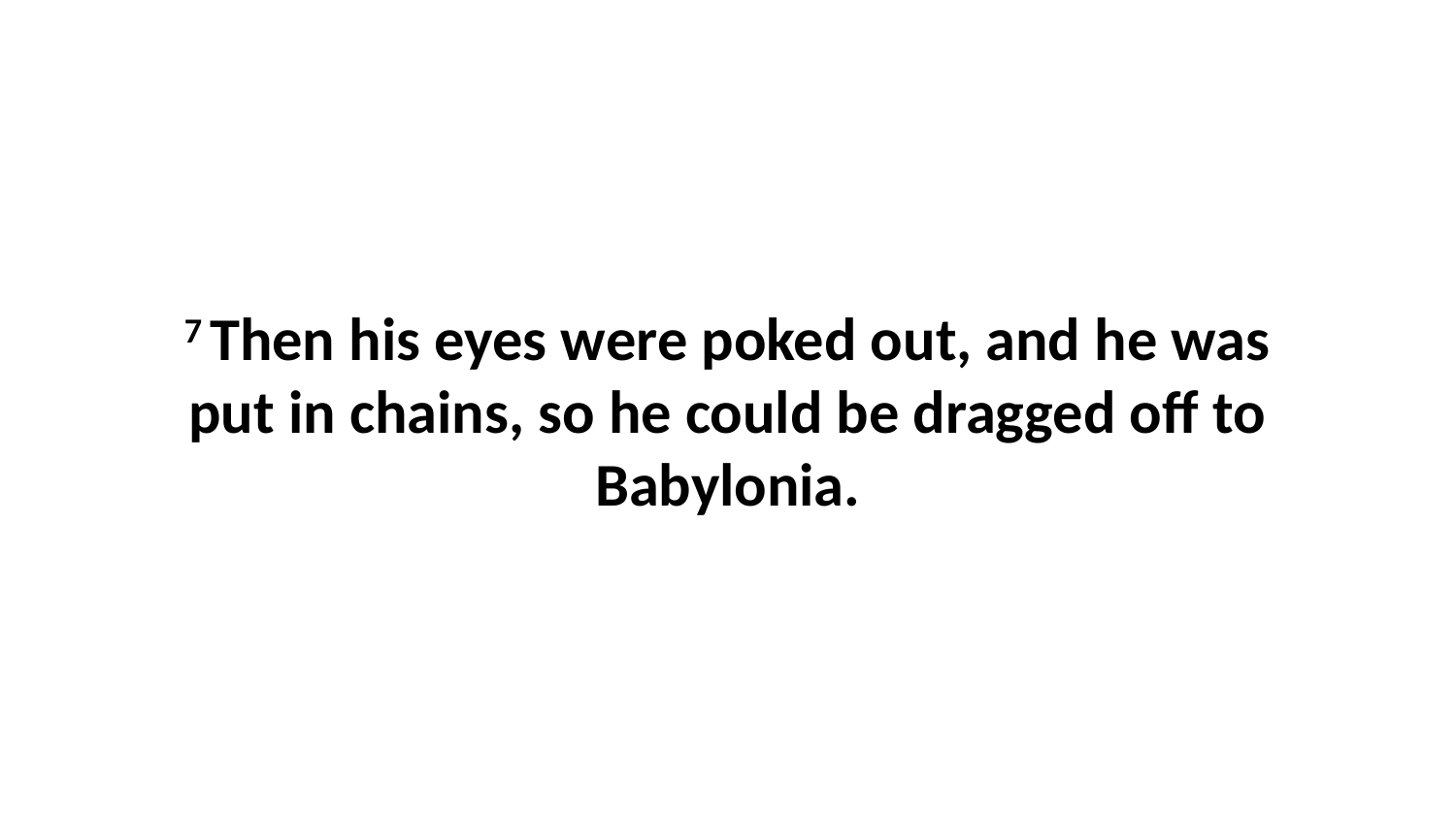

7 Then his eyes were poked out, and he was put in chains, so he could be dragged off to Babylonia.